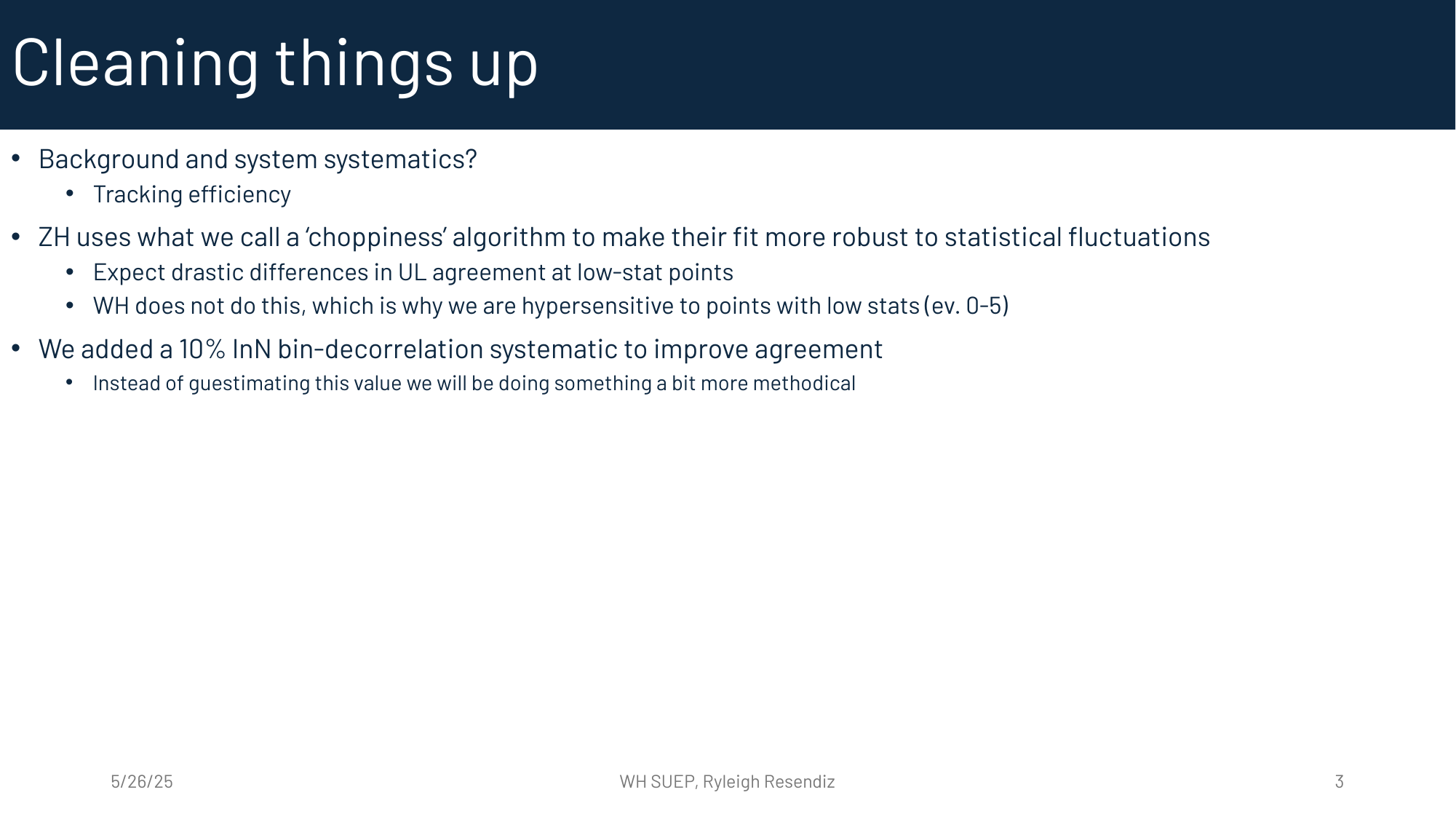

# Cleaning things up
Background and system systematics?
Tracking efficiency
ZH uses what we call a ‘choppiness’ algorithm to make their fit more robust to statistical fluctuations
Expect drastic differences in UL agreement at low-stat points
WH does not do this, which is why we are hypersensitive to points with low stats (ev. 0-5)
We added a 10% lnN bin-decorrelation systematic to improve agreement
Instead of guestimating this value we will be doing something a bit more methodical
5/26/25
WH SUEP, Ryleigh Resendiz
3